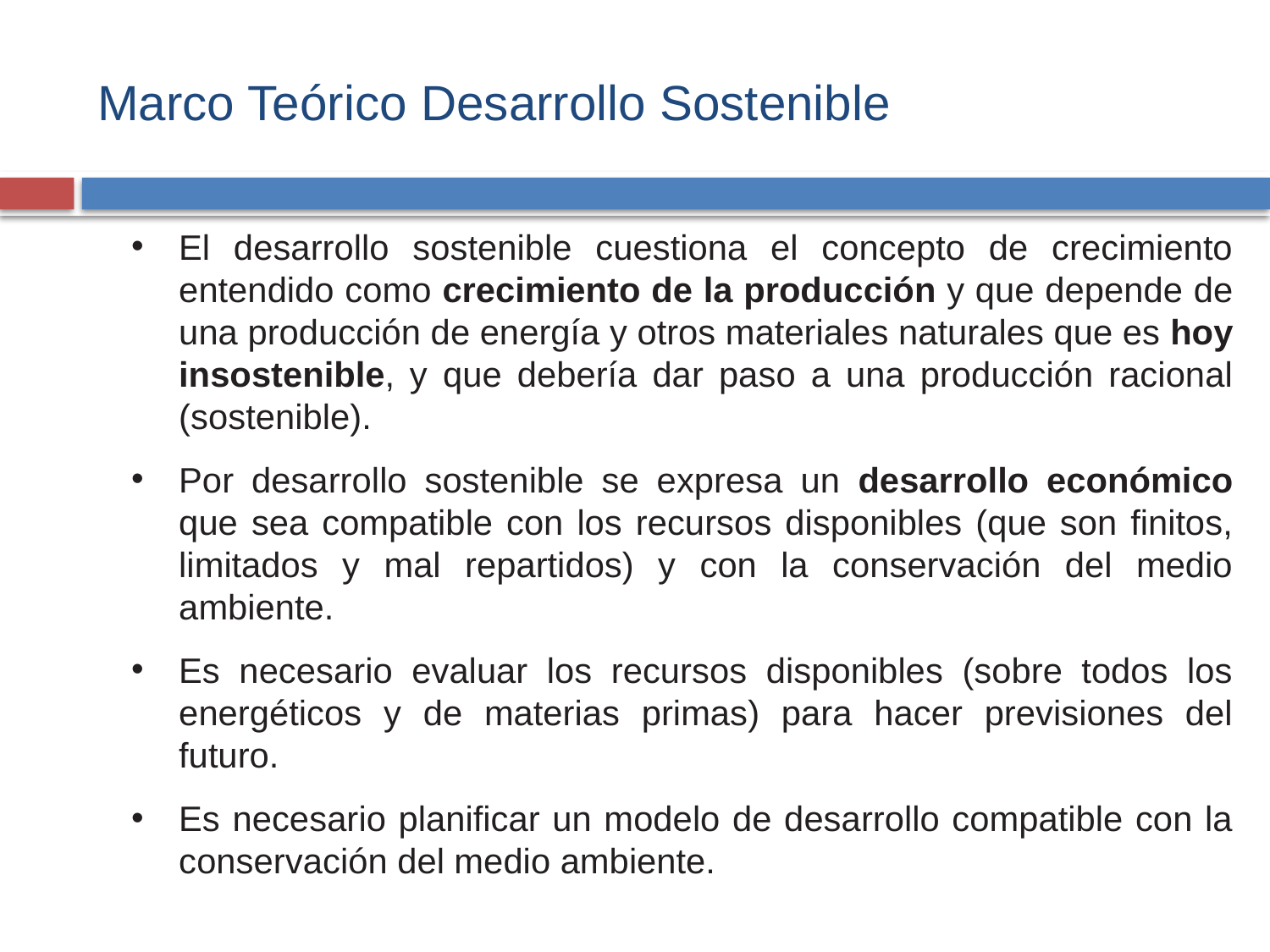

# Marco Teórico Desarrollo Sostenible
El desarrollo sostenible cuestiona el concepto de crecimiento entendido como crecimiento de la producción y que depende de una producción de energía y otros materiales naturales que es hoy insostenible, y que debería dar paso a una producción racional (sostenible).
Por desarrollo sostenible se expresa un desarrollo económico que sea compatible con los recursos disponibles (que son finitos, limitados y mal repartidos) y con la conservación del medio ambiente.
Es necesario evaluar los recursos disponibles (sobre todos los energéticos y de materias primas) para hacer previsiones del futuro.
Es necesario planificar un modelo de desarrollo compatible con la conservación del medio ambiente.